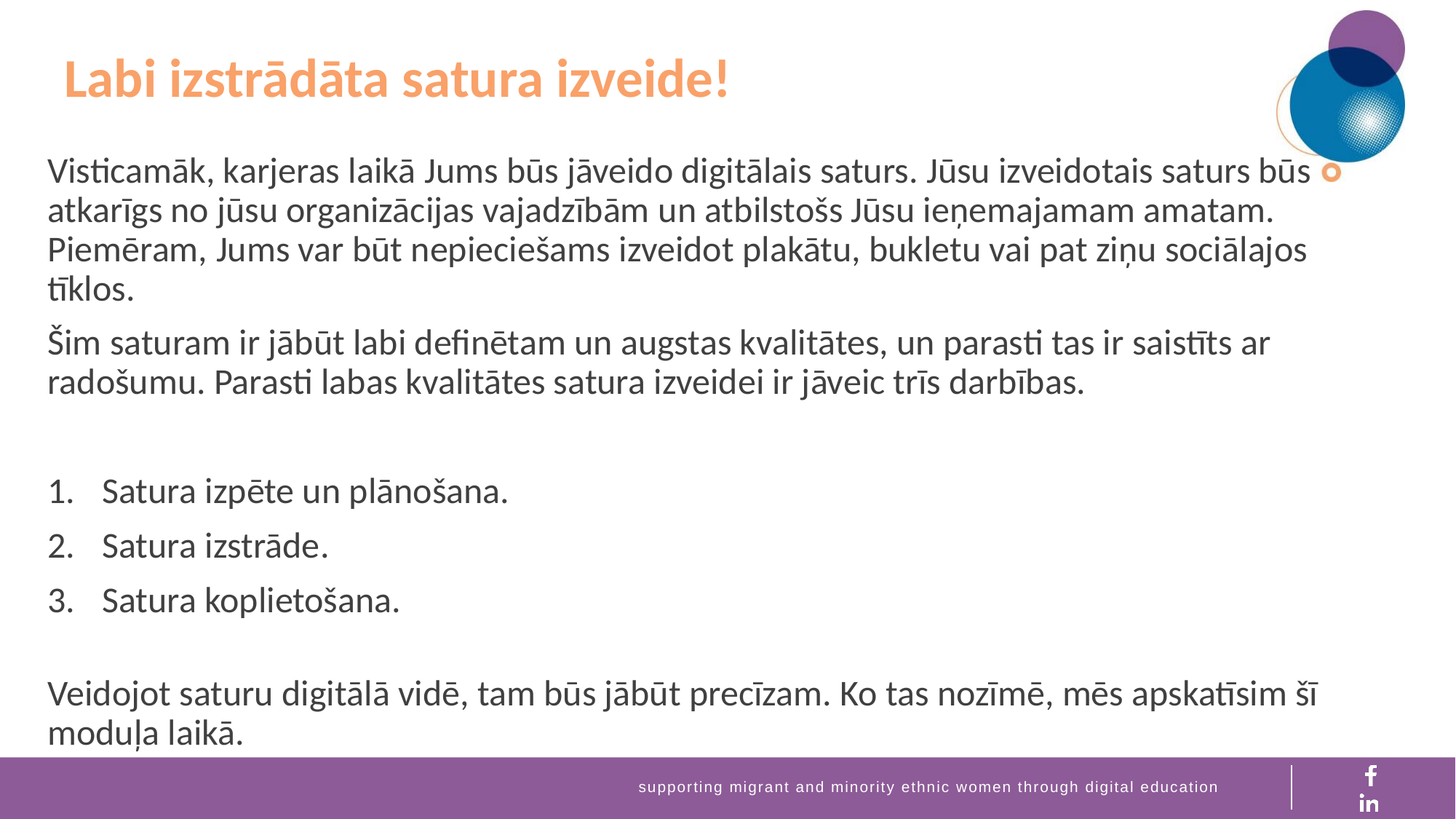

Labi izstrādāta satura izveide!
Visticamāk, karjeras laikā Jums būs jāveido digitālais saturs. Jūsu izveidotais saturs būs atkarīgs no jūsu organizācijas vajadzībām un atbilstošs Jūsu ieņemajamam amatam. Piemēram, Jums var būt nepieciešams izveidot plakātu, bukletu vai pat ziņu sociālajos tīklos.
Šim saturam ir jābūt labi definētam un augstas kvalitātes, un parasti tas ir saistīts ar radošumu. Parasti labas kvalitātes satura izveidei ir jāveic trīs darbības.

Satura izpēte un plānošana.
Satura izstrāde.
Satura koplietošana.
Veidojot saturu digitālā vidē, tam būs jābūt precīzam. Ko tas nozīmē, mēs apskatīsim šī moduļa laikā.